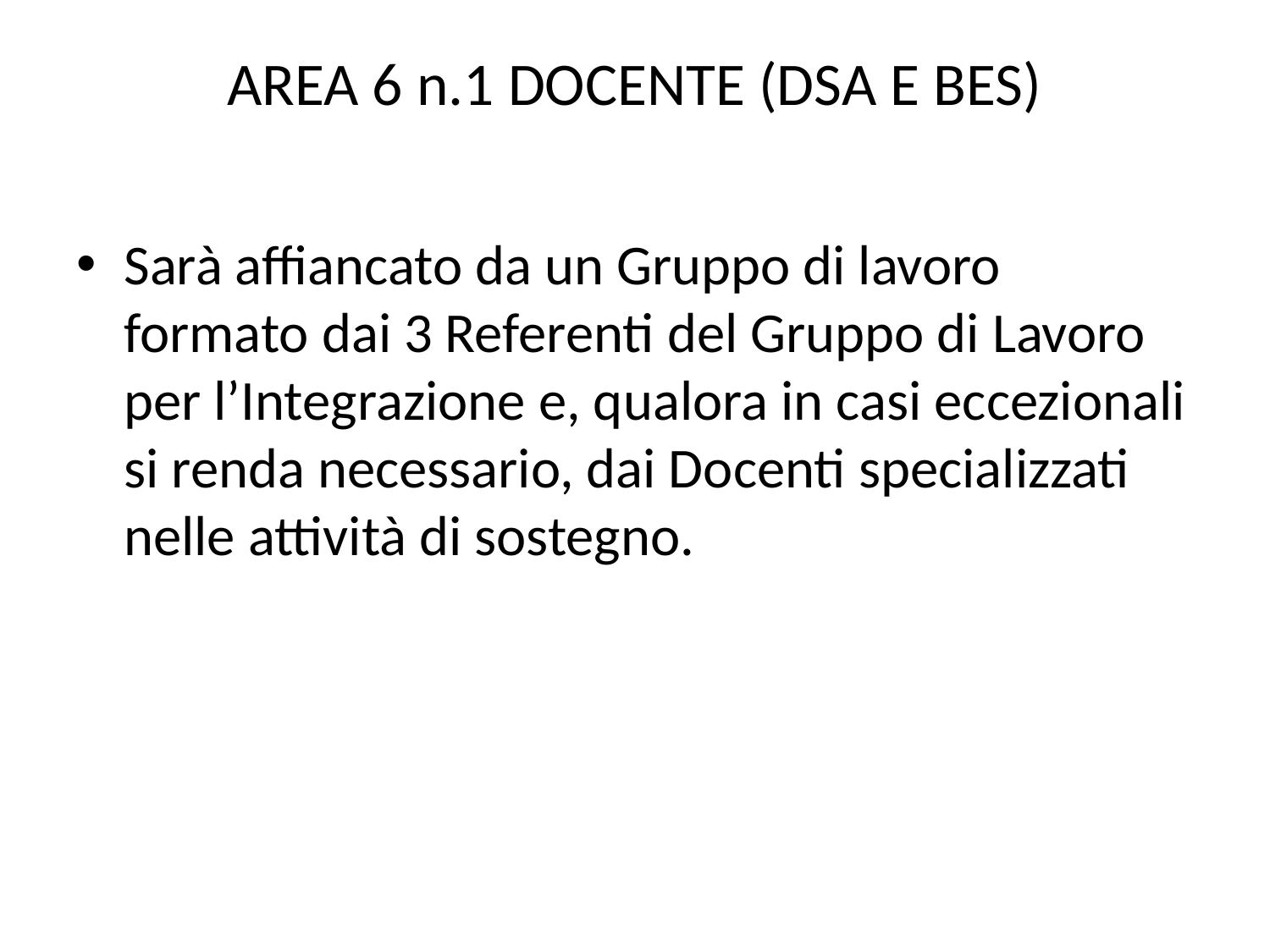

# AREA 6 n.1 DOCENTE (DSA E BES)
Sarà affiancato da un Gruppo di lavoro formato dai 3 Referenti del Gruppo di Lavoro per l’Integrazione e, qualora in casi eccezionali si renda necessario, dai Docenti specializzati nelle attività di sostegno.